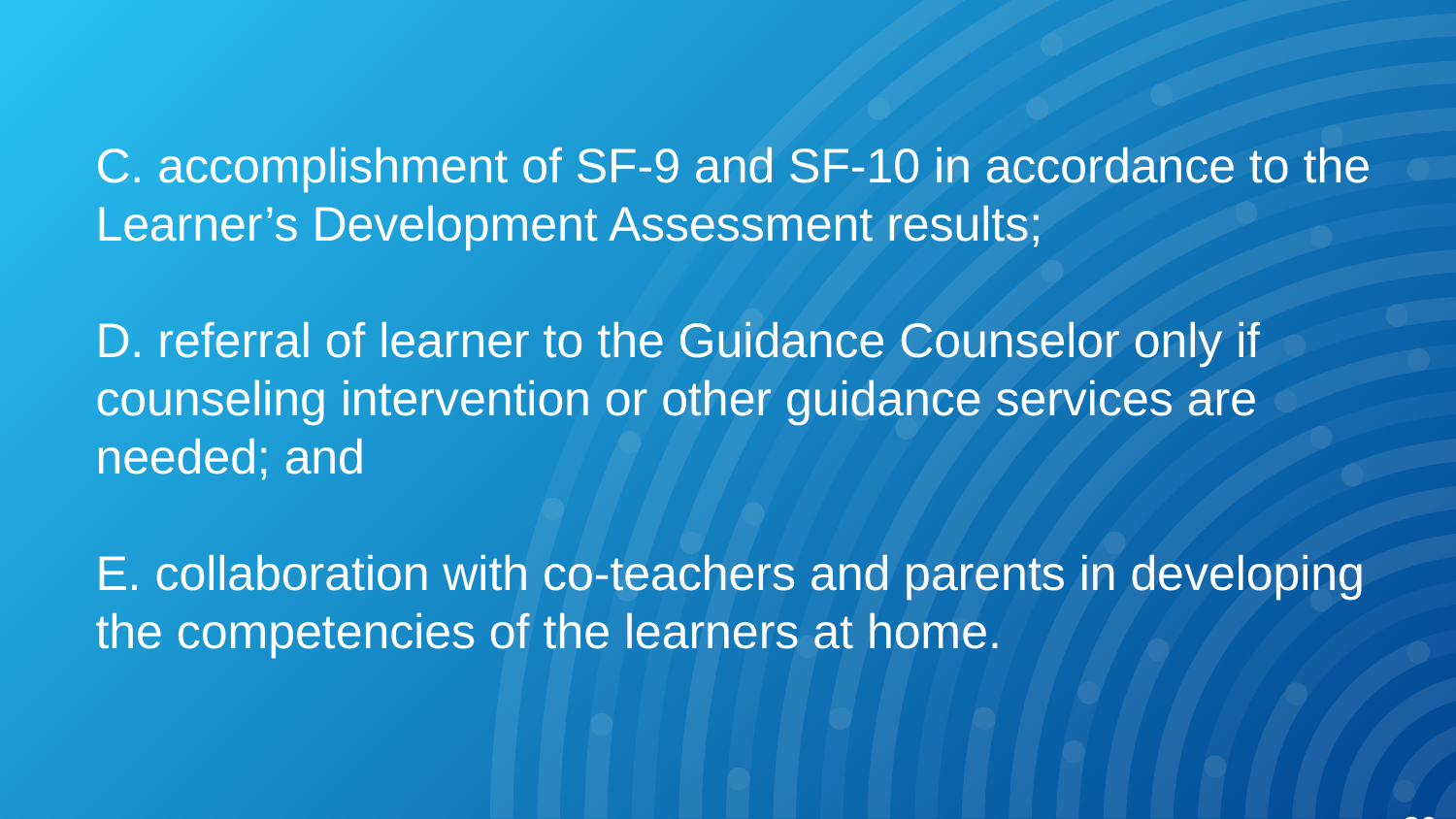

C. accomplishment of SF-9 and SF-10 in accordance to the Learner’s Development Assessment results;

D. referral of learner to the Guidance Counselor only if counseling intervention or other guidance services are needed; and

E. collaboration with co-teachers and parents in developing the competencies of the learners at home.

20